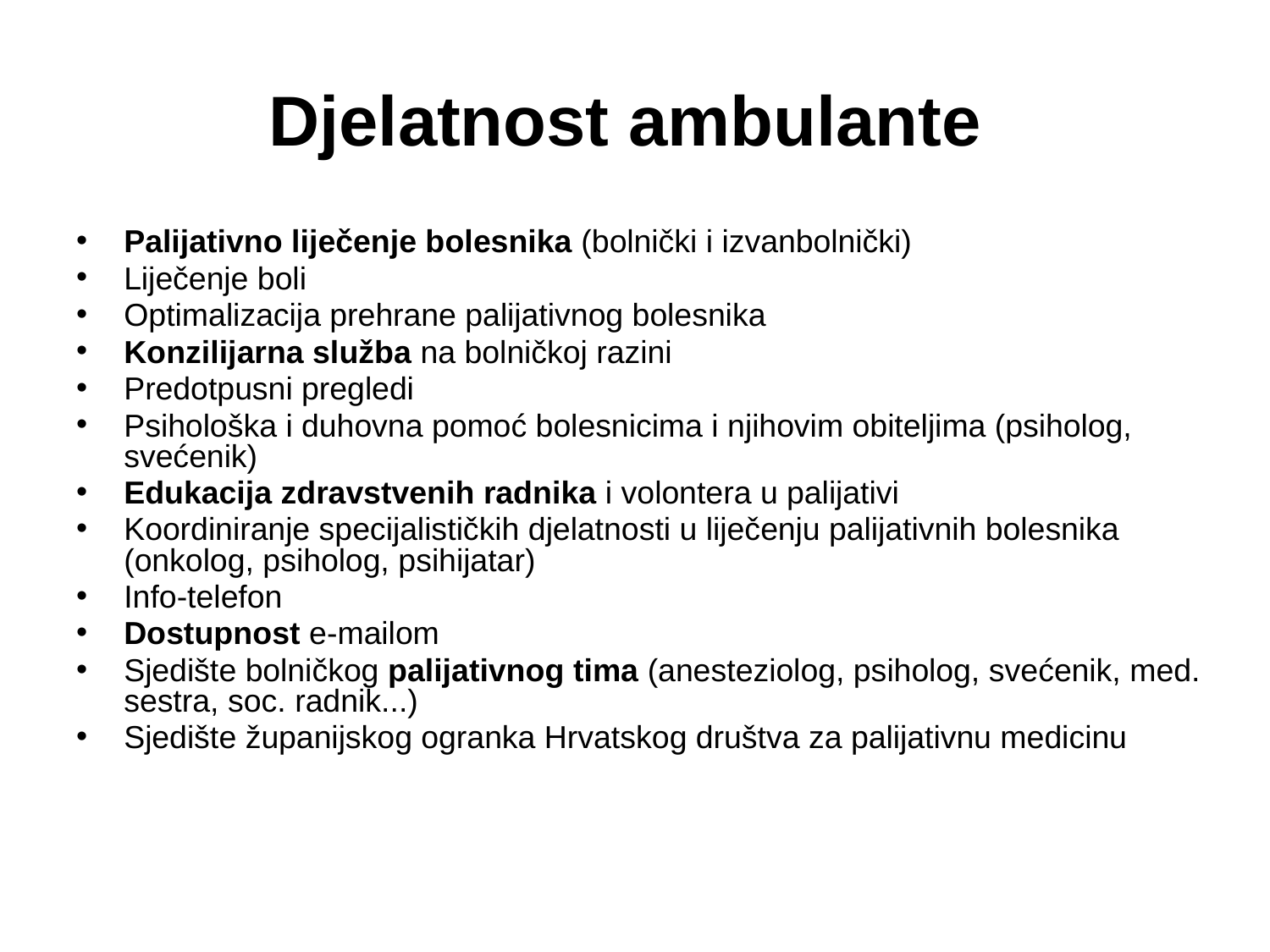

# Djelatnost ambulante
Palijativno liječenje bolesnika (bolnički i izvanbolnički)
Liječenje boli
Optimalizacija prehrane palijativnog bolesnika
Konzilijarna služba na bolničkoj razini
Predotpusni pregledi
Psihološka i duhovna pomoć bolesnicima i njihovim obiteljima (psiholog, svećenik)
Edukacija zdravstvenih radnika i volontera u palijativi
Koordiniranje specijalističkih djelatnosti u liječenju palijativnih bolesnika (onkolog, psiholog, psihijatar)
Info-telefon
Dostupnost e-mailom
Sjedište bolničkog palijativnog tima (anesteziolog, psiholog, svećenik, med. sestra, soc. radnik...)
Sjedište županijskog ogranka Hrvatskog društva za palijativnu medicinu